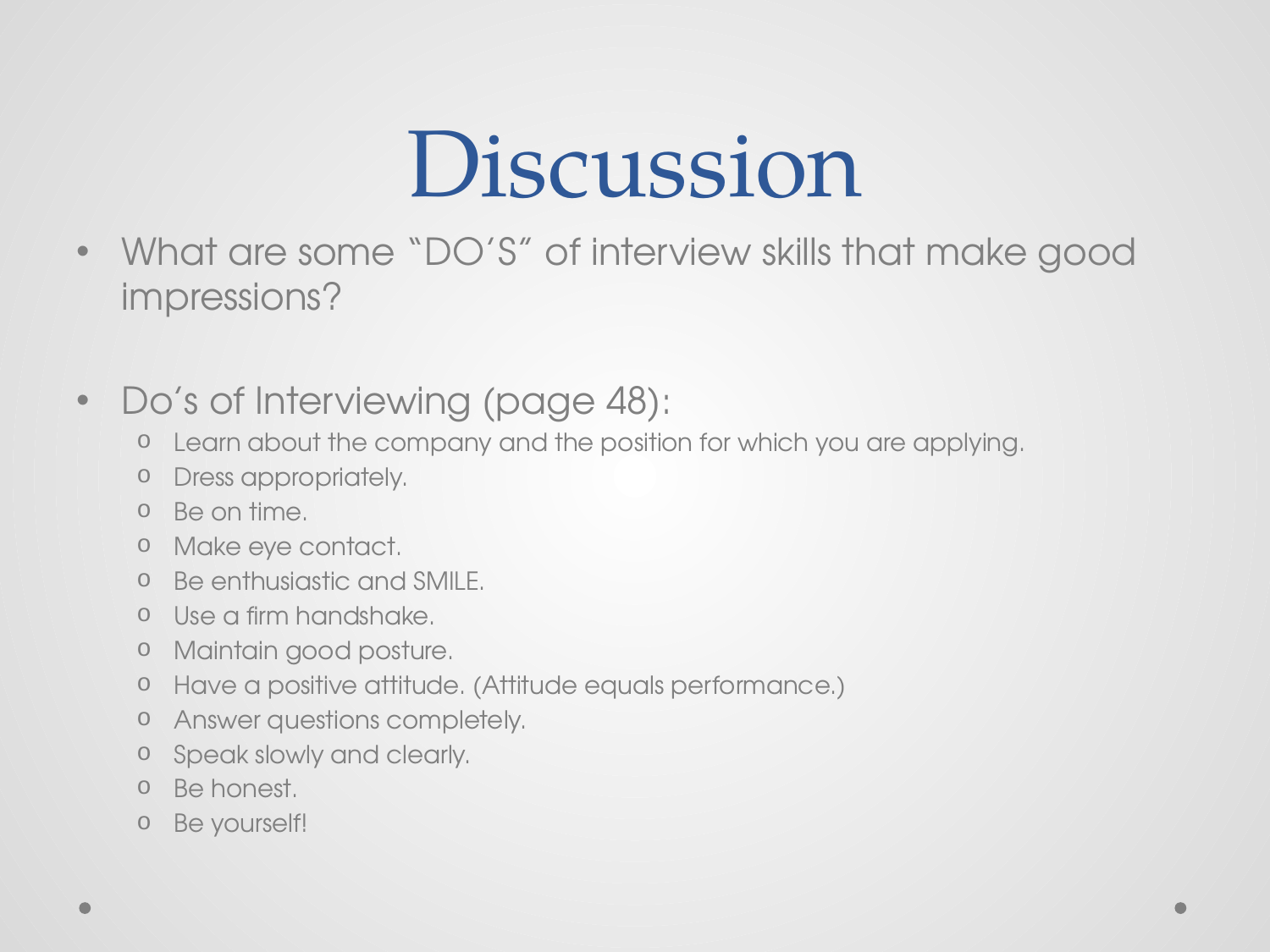

# Discussion
What are some “DO’S” of interview skills that make good impressions?

Do’s of Interviewing (page 48):
Learn about the company and the position for which you are applying.
Dress appropriately.
Be on time.
Make eye contact.
Be enthusiastic and SMILE.
Use a firm handshake.
Maintain good posture.
Have a positive attitude. (Attitude equals performance.)
Answer questions completely.
Speak slowly and clearly.
Be honest.
Be yourself!